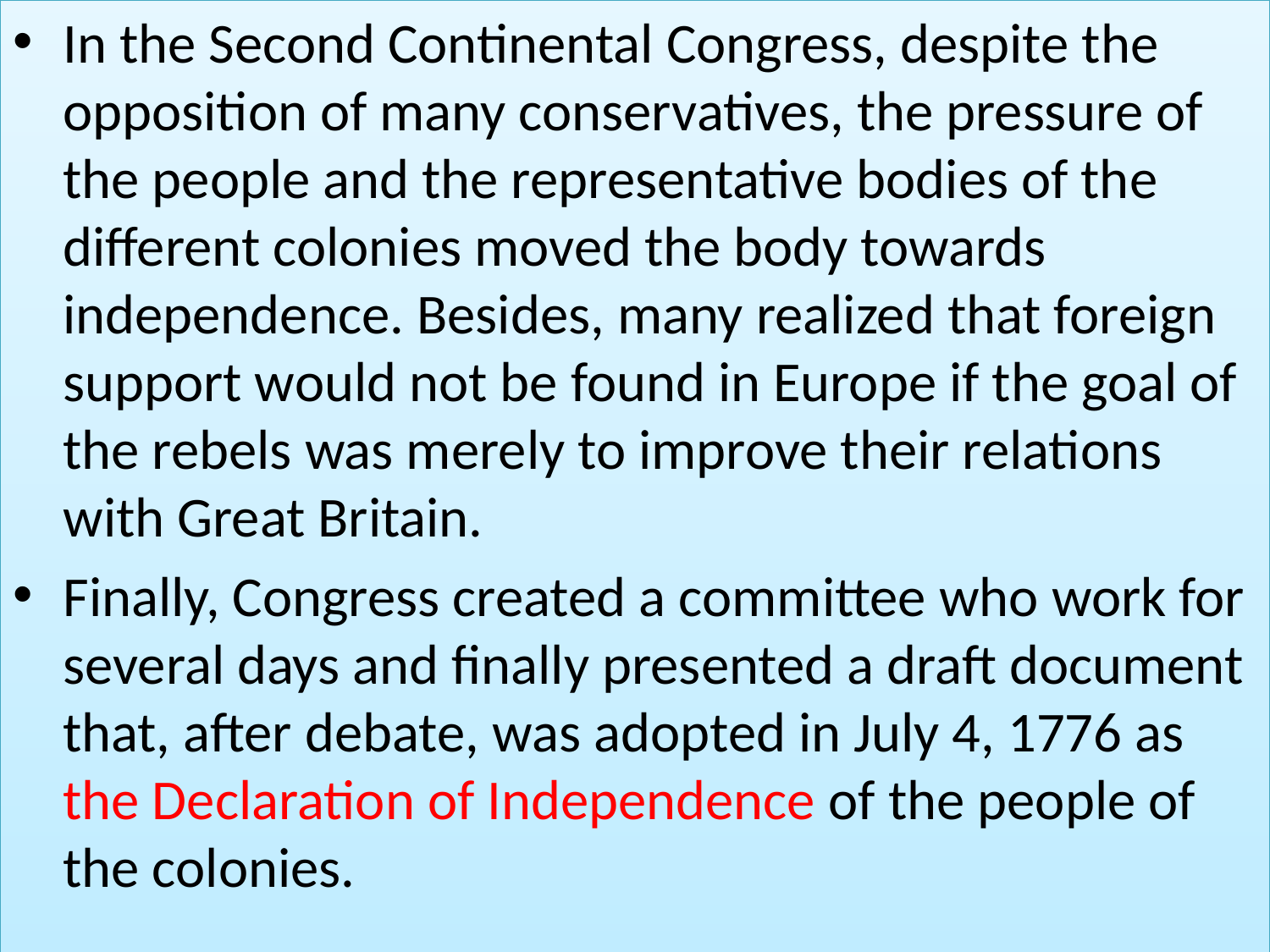

In the Second Continental Congress, despite the opposition of many conservatives, the pressure of the people and the representative bodies of the different colonies moved the body towards independence. Besides, many realized that foreign support would not be found in Europe if the goal of the rebels was merely to improve their relations with Great Britain.
Finally, Congress created a committee who work for several days and finally presented a draft document that, after debate, was adopted in July 4, 1776 as the Declaration of Independence of the people of the colonies.

#